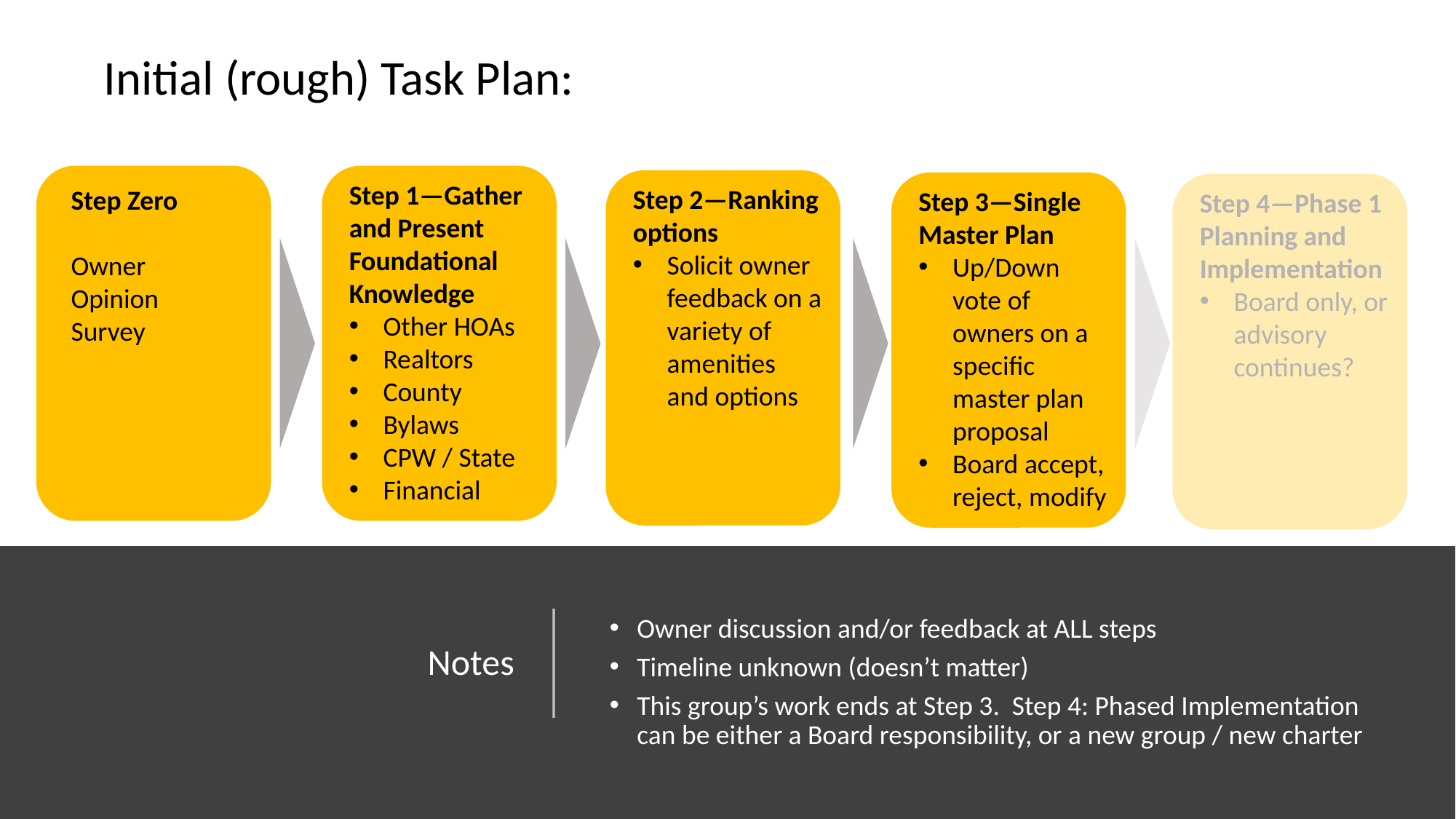

Initial (rough) Task Plan:

Step 1—Gather and Present Foundational Knowledge
Other HOAs
Realtors
County
Bylaws
CPW / State
Financial

Step 2—Ranking options
Solicit owner feedback on a variety of amenities and options

Step Zero

Owner Opinion Survey
Step 3—Single Master Plan
Up/Down vote of owners on a specific master plan proposal
Board accept, reject, modify
Step 4—Phase 1 Planning and Implementation
Board only, or advisory continues?

# Notes
Owner discussion and/or feedback at ALL steps
Timeline unknown (doesn’t matter)
This group’s work ends at Step 3.  Step 4: Phased Implementation can be either a Board responsibility, or a new group / new charter